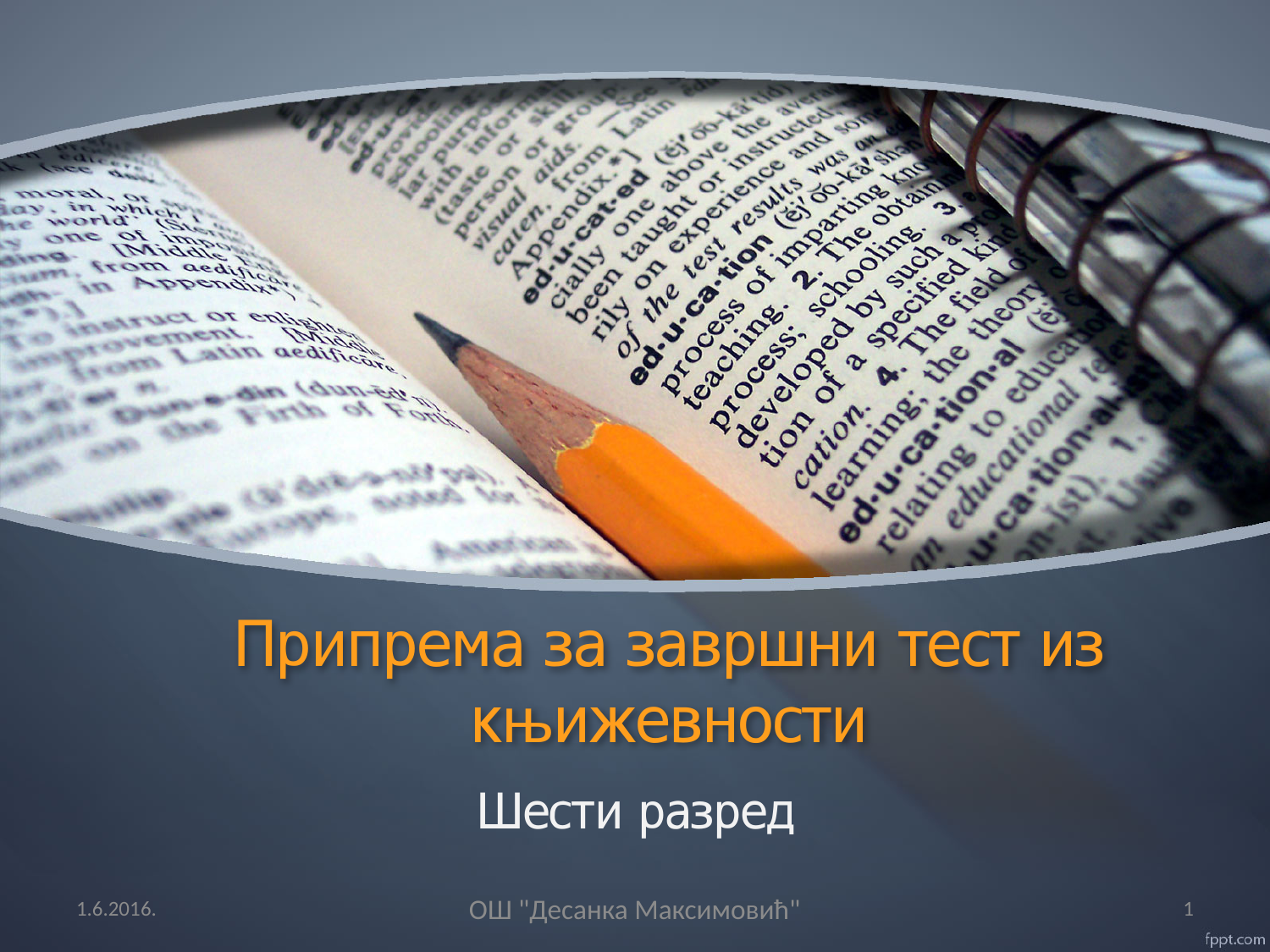

# Припрема за завршни тест из књижевности
Шести разред

1.6.2016.
OШ "Десанка Максимовић"
1